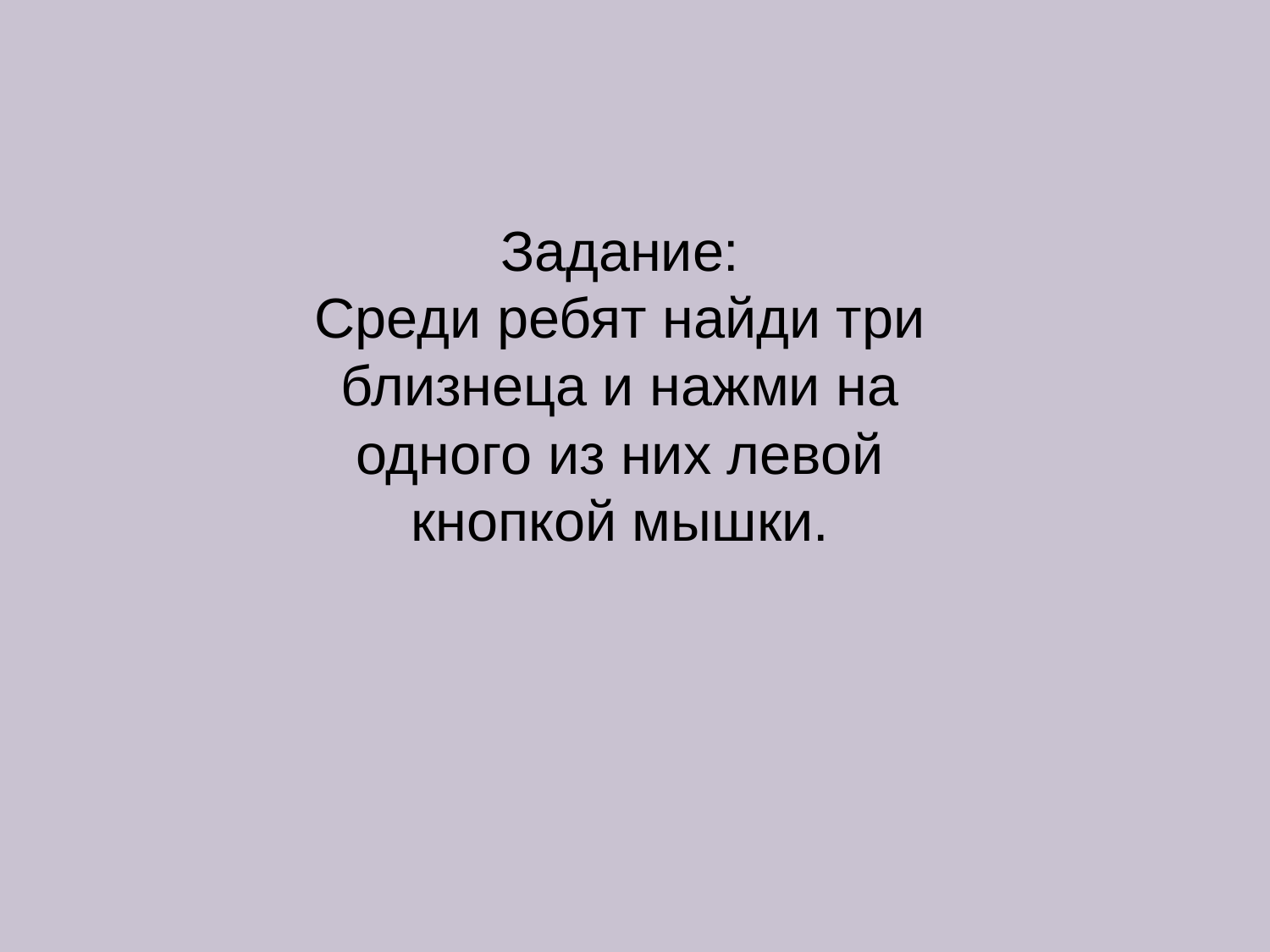

Задание:
Среди ребят найди три близнеца и нажми на одного из них левой кнопкой мышки.